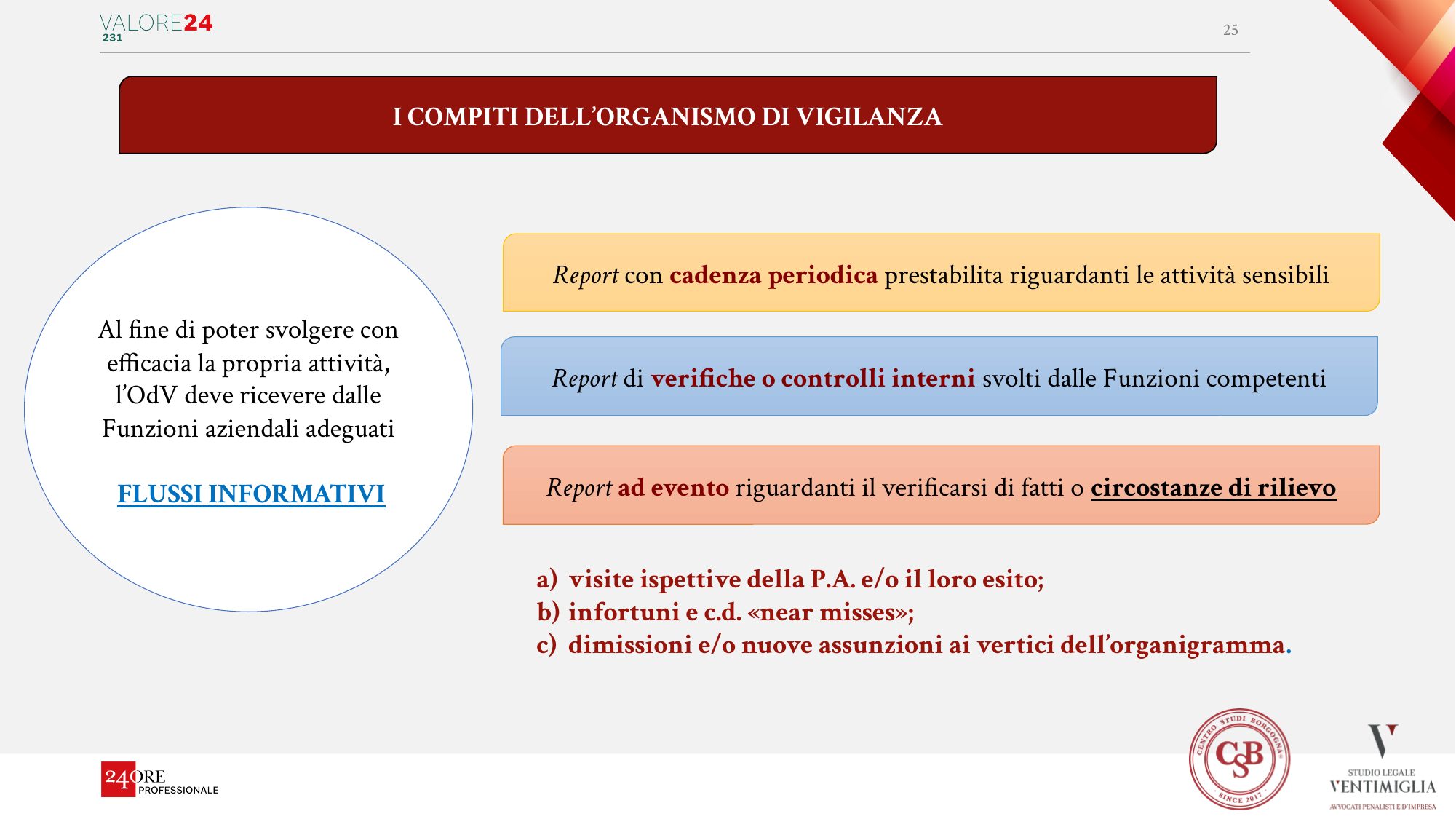

25
I COMPITI DELL’ORGANISMO DI VIGILANZA

Al fine di poter svolgere con efficacia la propria attività, l’OdV deve ricevere dalle Funzioni aziendali adeguati

 FLUSSI INFORMATIVI
Report con cadenza periodica prestabilita riguardanti le attività sensibili
Report di verifiche o controlli interni svolti dalle Funzioni competenti
Report ad evento riguardanti il verificarsi di fatti o circostanze di rilievo
visite ispettive della P.A. e/o il loro esito;
infortuni e c.d. «near misses»;
dimissioni e/o nuove assunzioni ai vertici dell’organigramma.